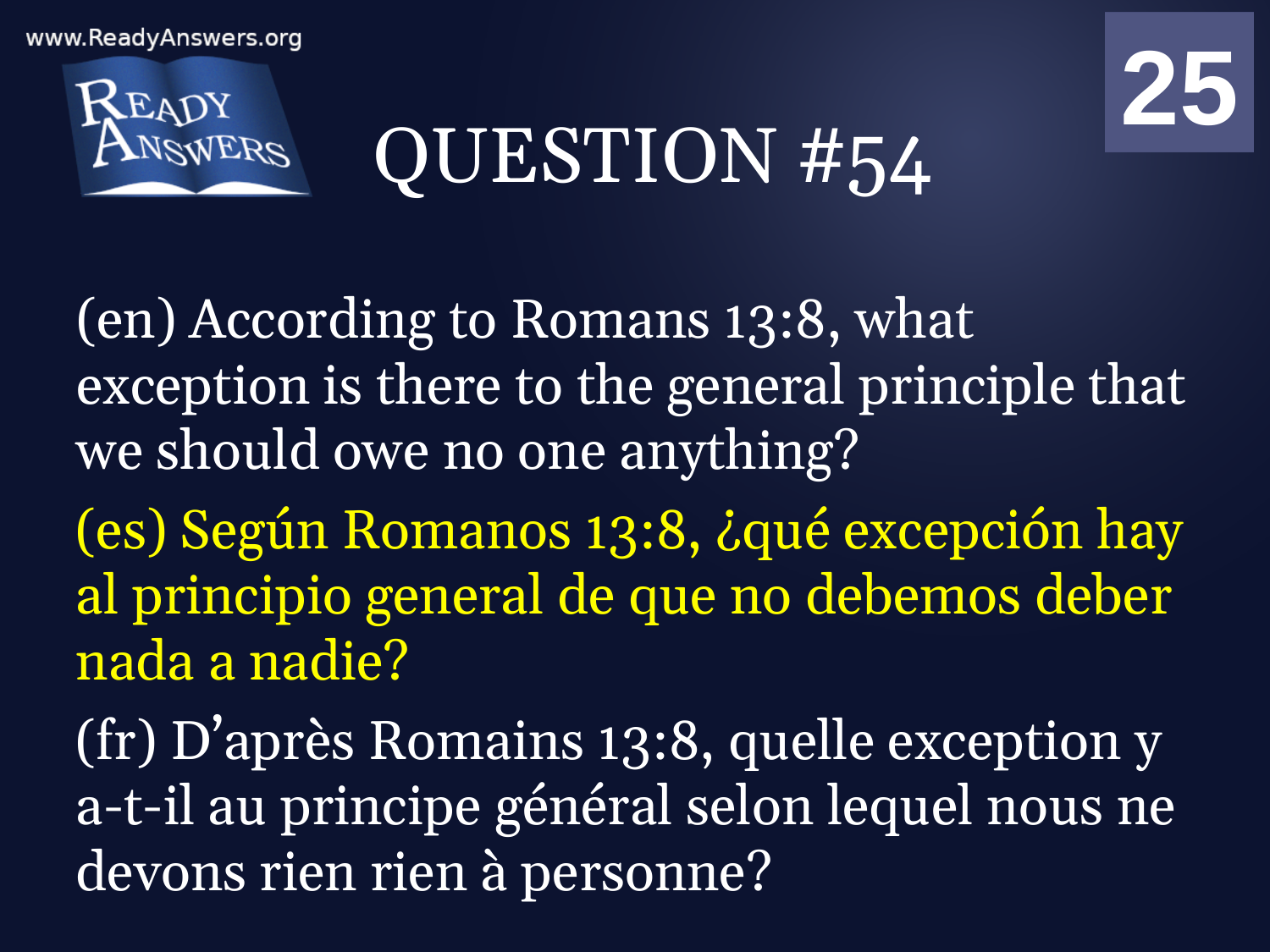

01
02
03
04
05
06
07
08
09
10
11
12
13
14
15
16
17
18
19
20
21
22
23
24
25
00
# QUESTION #54
(en) According to Romans 13:8, what exception is there to the general principle that we should owe no one anything?
(es) Según Romanos 13:8, ¿qué excepción hay al principio general de que no debemos deber nada a nadie?
(fr) D’après Romains 13:8, quelle exception y a-t-il au principe général selon lequel nous ne devons rien rien à personne?